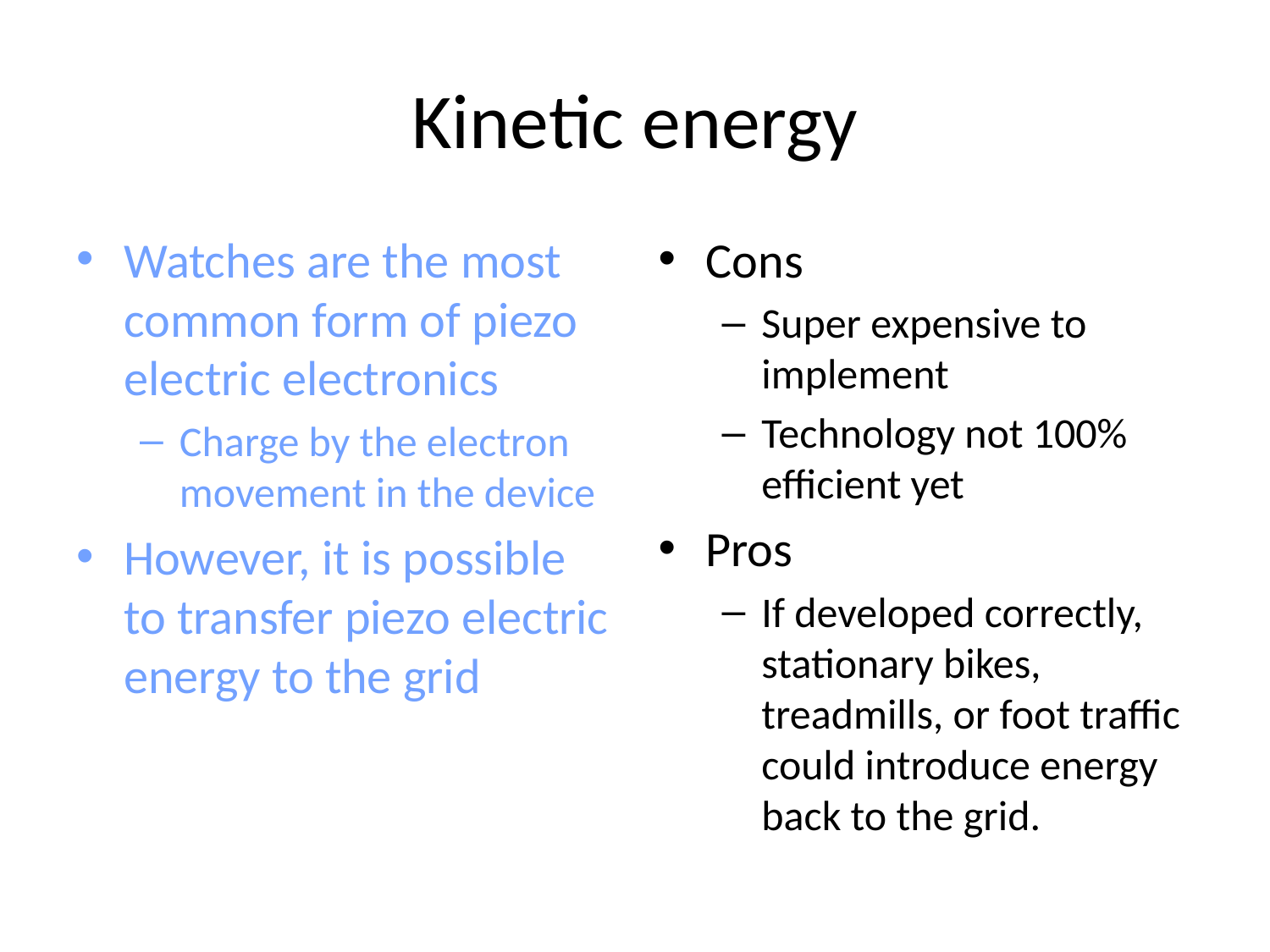

# Kinetic energy
Watches are the most common form of piezo electric electronics
Charge by the electron movement in the device
However, it is possible to transfer piezo electric energy to the grid
Cons
Super expensive to implement
Technology not 100% efficient yet
Pros
If developed correctly, stationary bikes, treadmills, or foot traffic could introduce energy back to the grid.